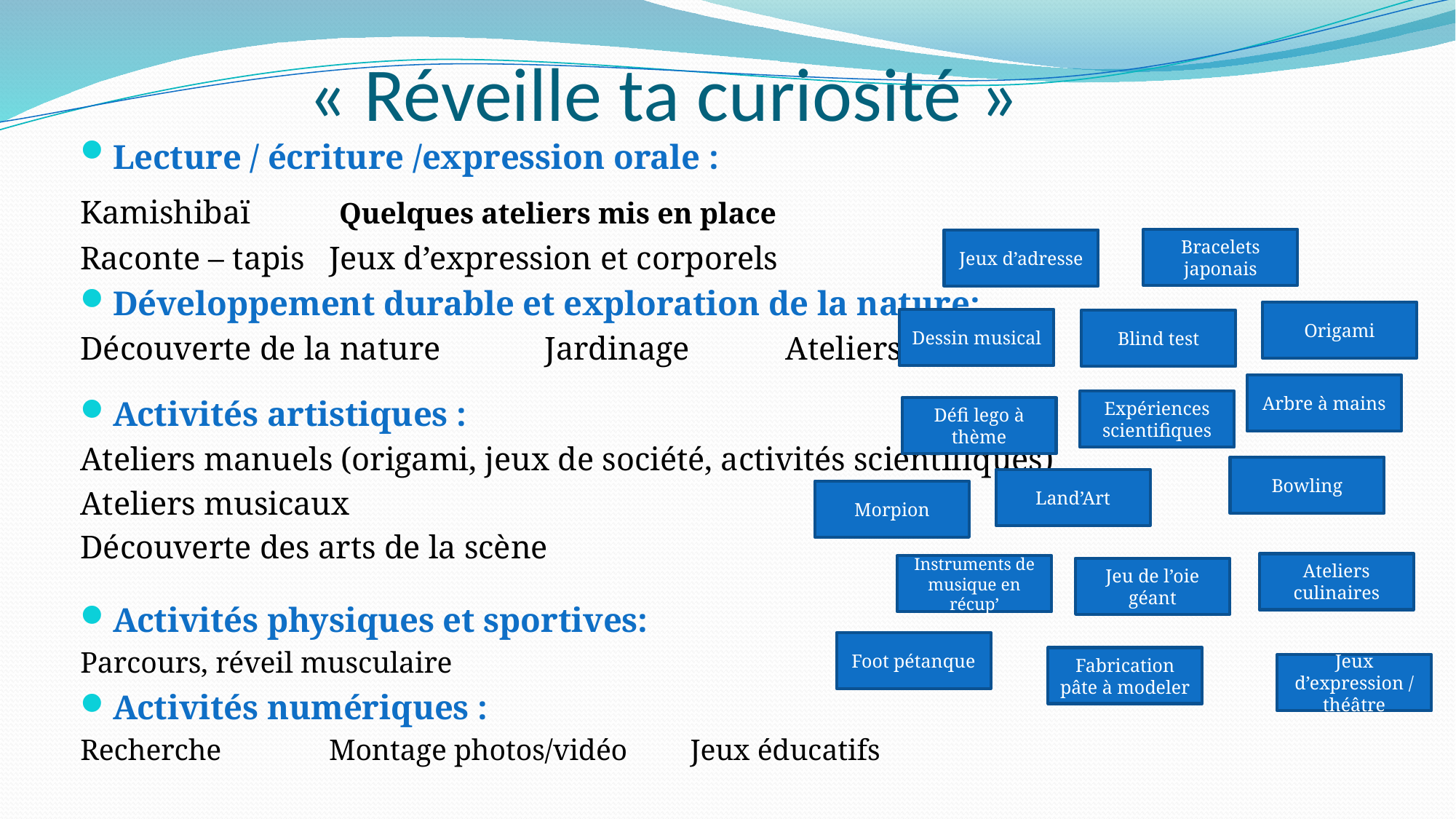

# « Réveille ta curiosité »
Lecture / écriture /expression orale :
Kamishibaï							 Quelques ateliers mis en place
Raconte – tapis 	Jeux d’expression et corporels
Développement durable et exploration de la nature:
Découverte de la nature   	Jardinage	   Ateliers nature

Activités artistiques :
Ateliers manuels (origami, jeux de société, activités scientifiques)
Ateliers musicaux
Découverte des arts de la scène

Activités physiques et sportives:
Parcours, réveil musculaire

Activités numériques :
Recherche	Montage photos/vidéo	     Jeux éducatifs

Bracelets japonais
Jeux d’adresse
Origami
Dessin musical
Blind test
Arbre à mains
Expériences scientifiques
Défi lego à thème
Bowling
Land’Art
Morpion
Ateliers culinaires
Instruments de musique en récup’
Jeu de l’oie géant
Foot pétanque
Fabrication pâte à modeler
Jeux d’expression / théâtre